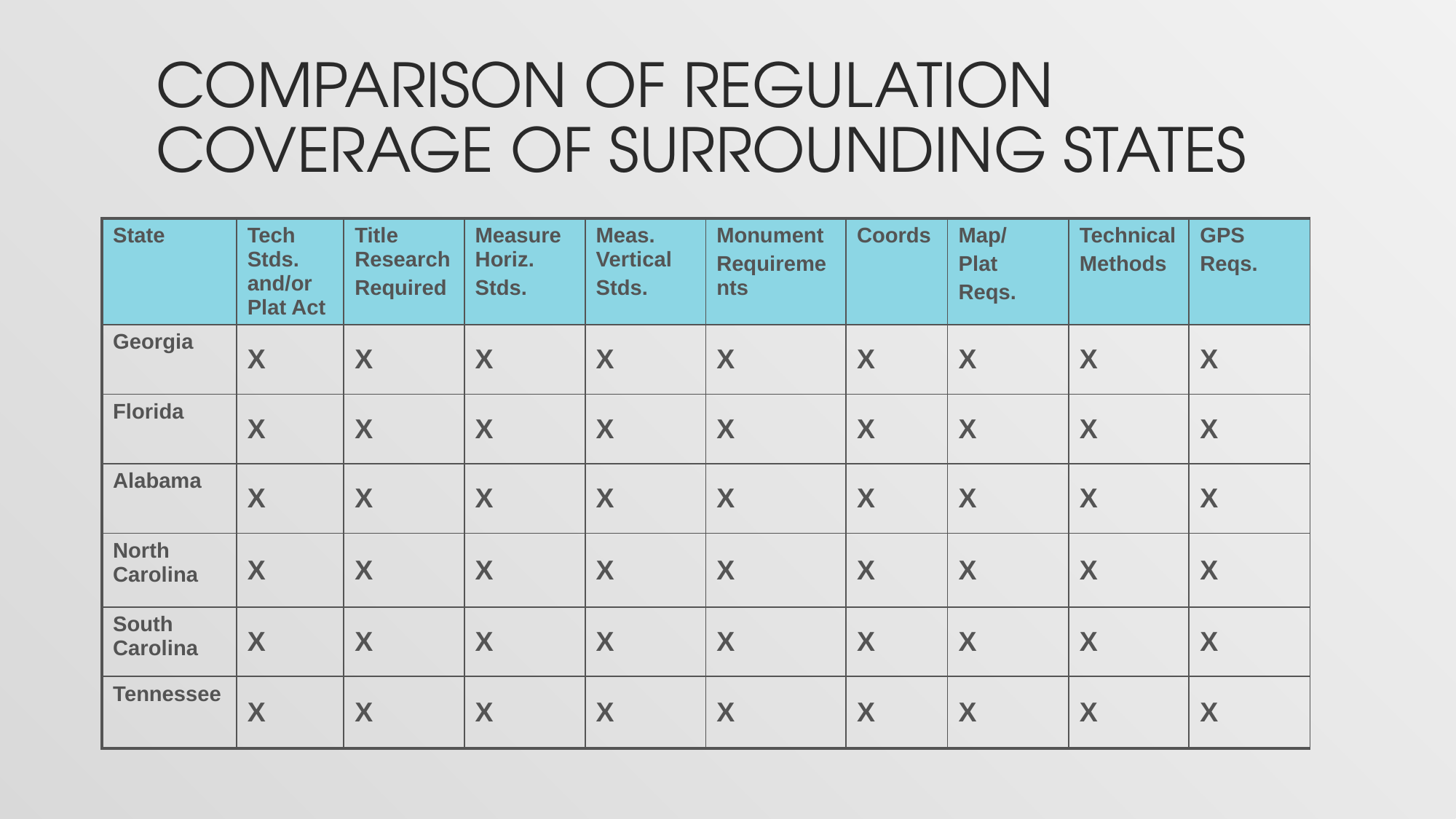

# Comparison of Regulation Coverage of Surrounding States
| State | Tech Stds. and/or Plat Act | Title Research Required | Measure Horiz. Stds. | Meas. Vertical Stds. | Monument Requirements | Coords | Map/ Plat Reqs. | Technical Methods | GPS Reqs. |
| --- | --- | --- | --- | --- | --- | --- | --- | --- | --- |
| Georgia | X | X | X | X | X | X | X | X | X |
| Florida | X | X | X | X | X | X | X | X | X |
| Alabama | X | X | X | X | X | X | X | X | X |
| North Carolina | X | X | X | X | X | X | X | X | X |
| South Carolina | X | X | X | X | X | X | X | X | X |
| Tennessee | X | X | X | X | X | X | X | X | X |